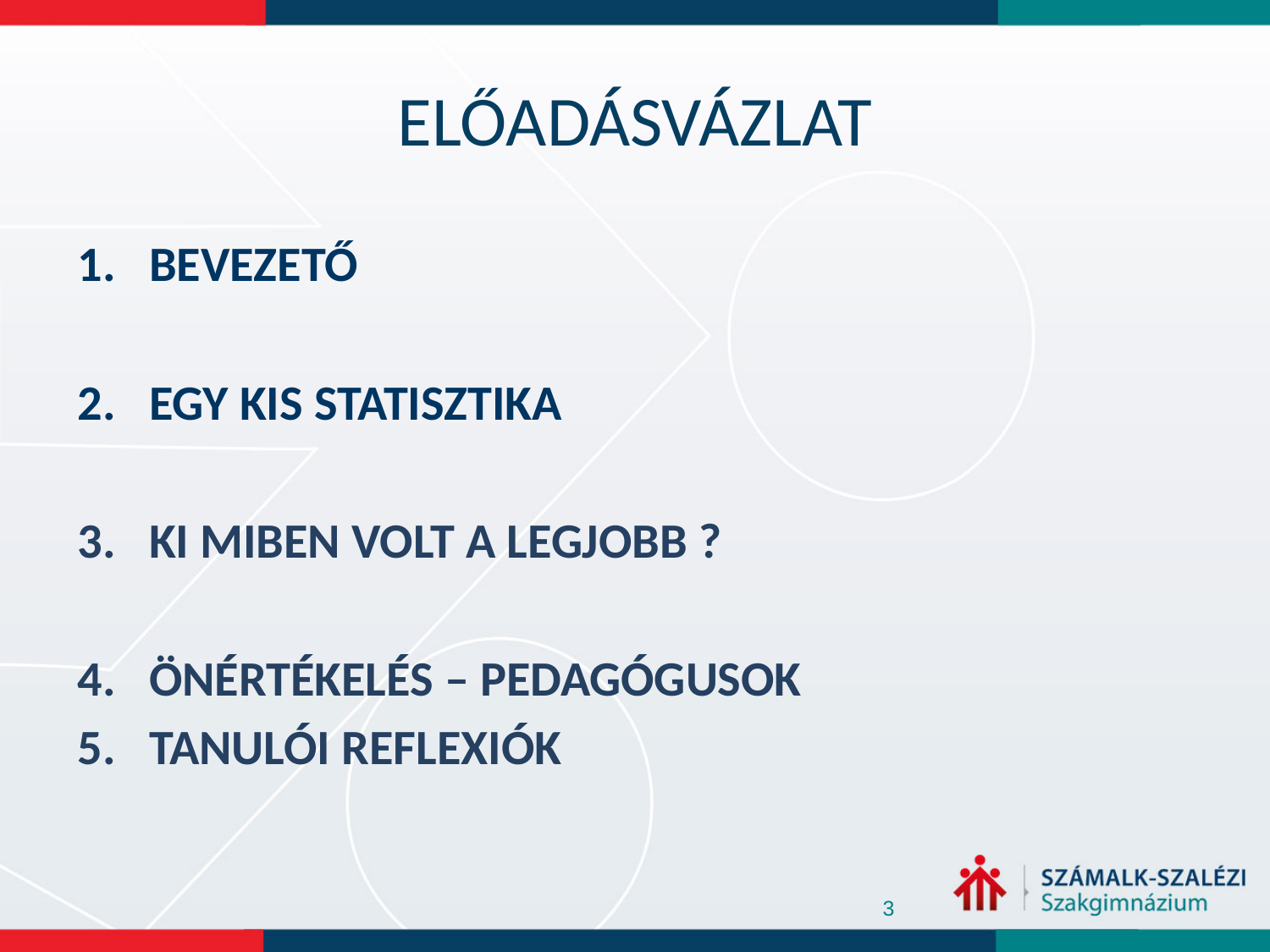

# ELŐADÁSVÁZLAT
BEVEZETŐ

EGY KIS STATISZTIKA

KI MIBEN VOLT A LEGJOBB ?

ÖNÉRTÉKELÉS – PEDAGÓGUSOK
TANULÓI REFLEXIÓK

3